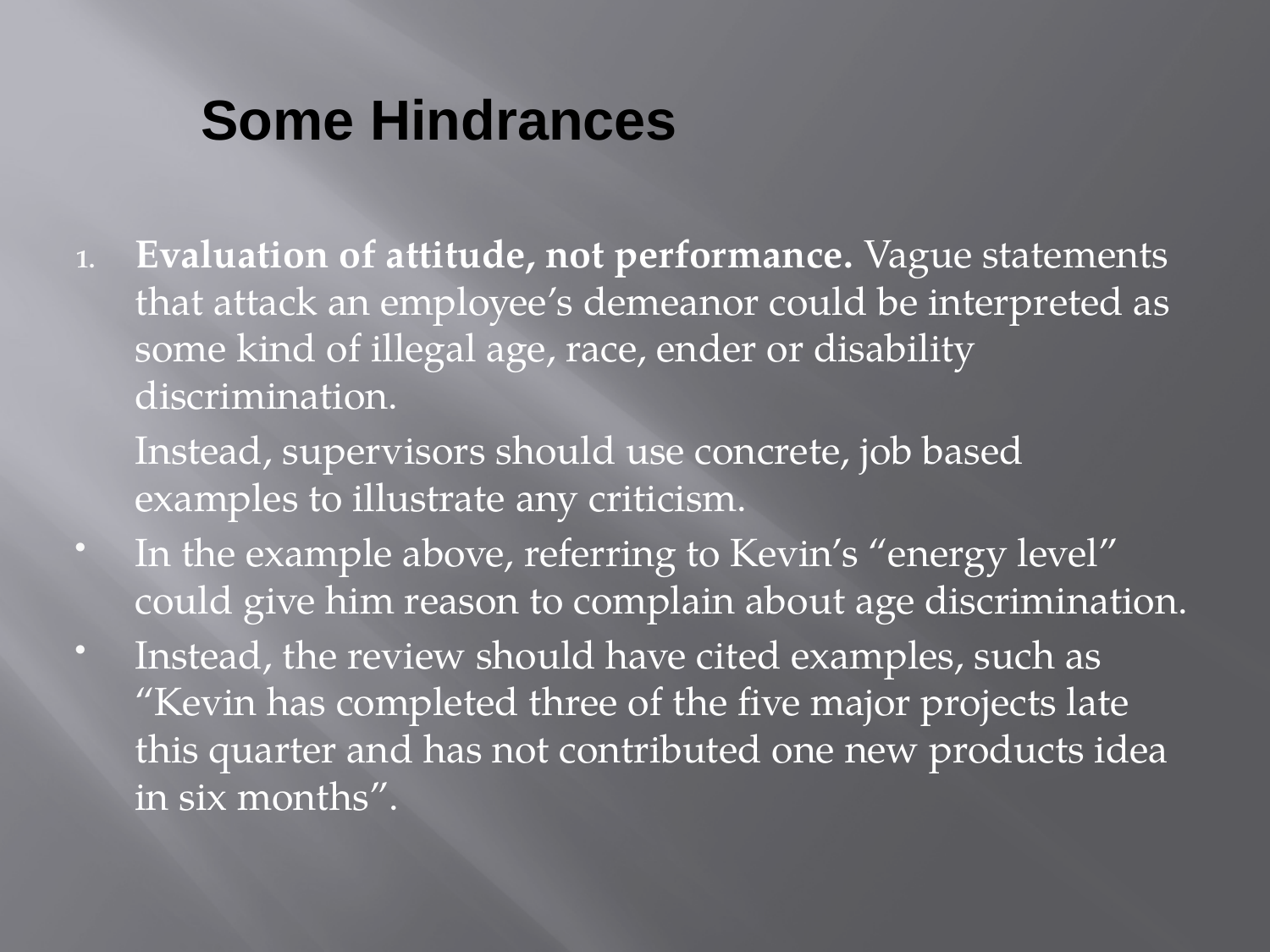

# Some Hindrances
Evaluation of attitude, not performance. Vague statements that attack an employee’s demeanor could be interpreted as some kind of illegal age, race, ender or disability discrimination.
	Instead, supervisors should use concrete, job based examples to illustrate any criticism.
In the example above, referring to Kevin’s “energy level” could give him reason to complain about age discrimination.
Instead, the review should have cited examples, such as “Kevin has completed three of the five major projects late this quarter and has not contributed one new products idea in six months”.